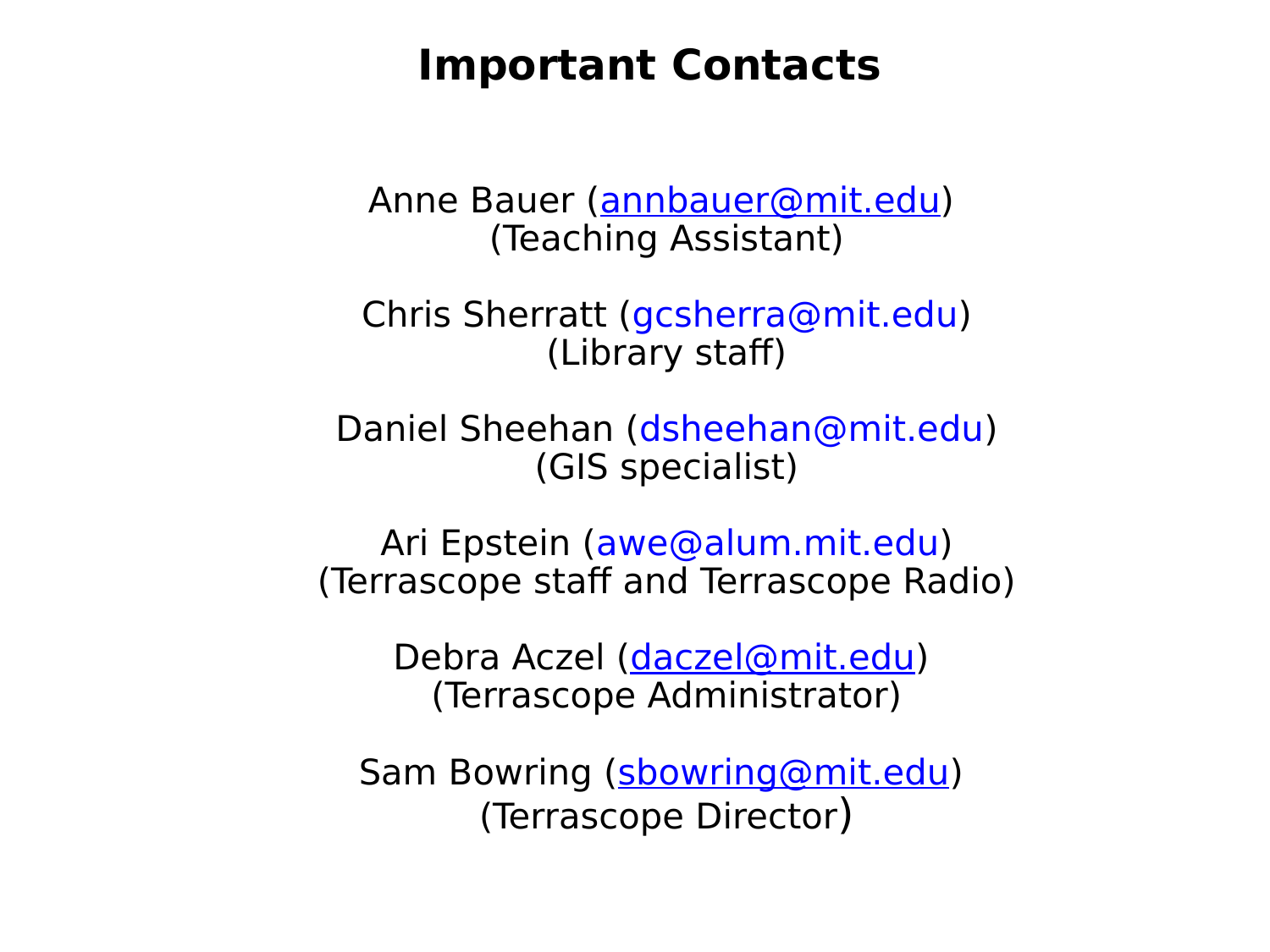

Important Contacts
# Anne Bauer (annbauer@mit.edu)
(Teaching Assistant)

Chris Sherratt (gcsherra@mit.edu)
(Library staff)

Daniel Sheehan (dsheehan@mit.edu)
(GIS specialist)

Ari Epstein (awe@alum.mit.edu)
(Terrascope staff and Terrascope Radio)

Debra Aczel (daczel@mit.edu)
(Terrascope Administrator)

Sam Bowring (sbowring@mit.edu)
(Terrascope Director)